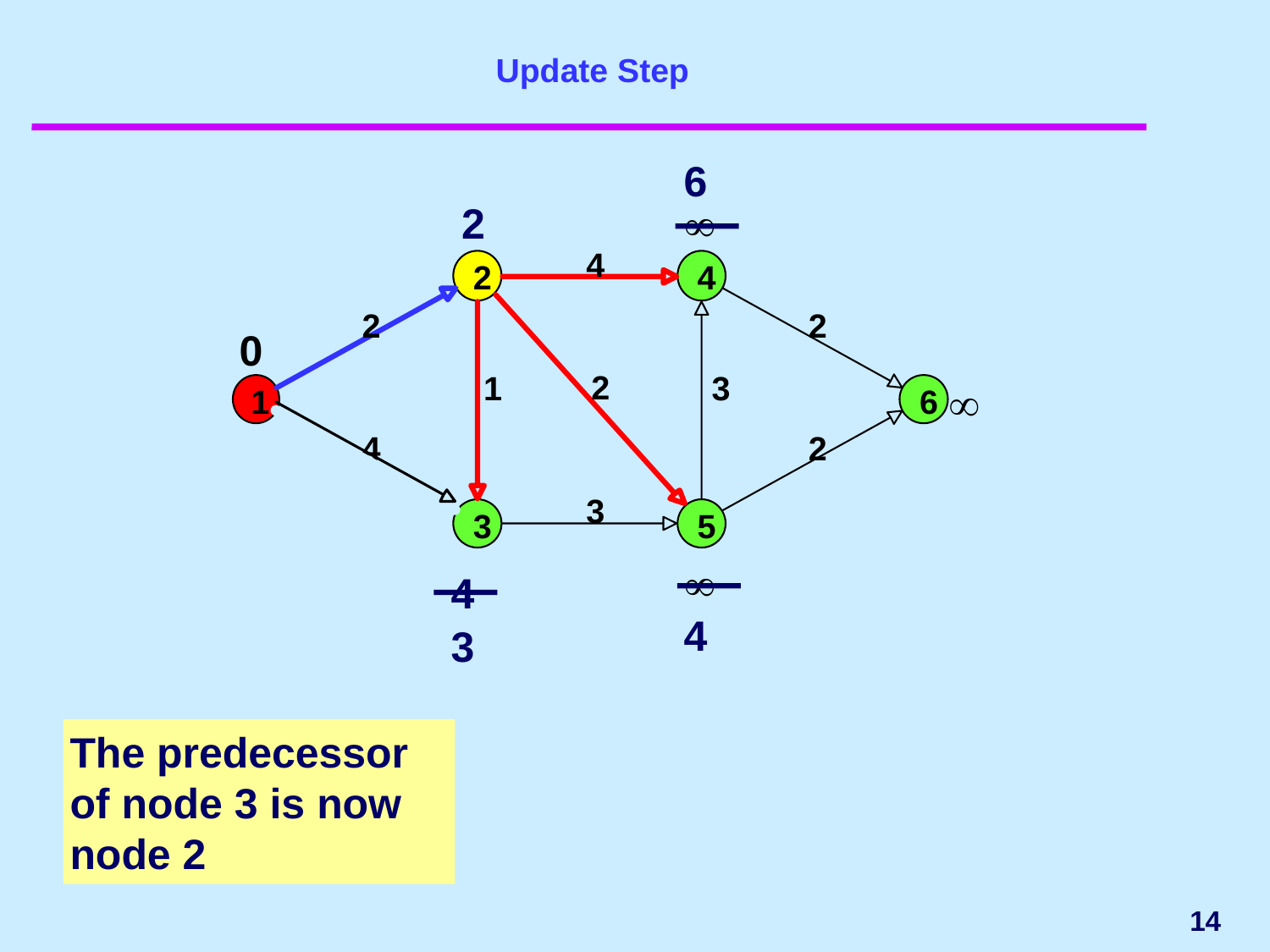

# Update Step
6
2
∞

4

2
4

2
2
0
2
  1
   3
∞

1
6

4
2
3

3
5

∞
4

4
3
The predecessor of node 3 is now node 2
14